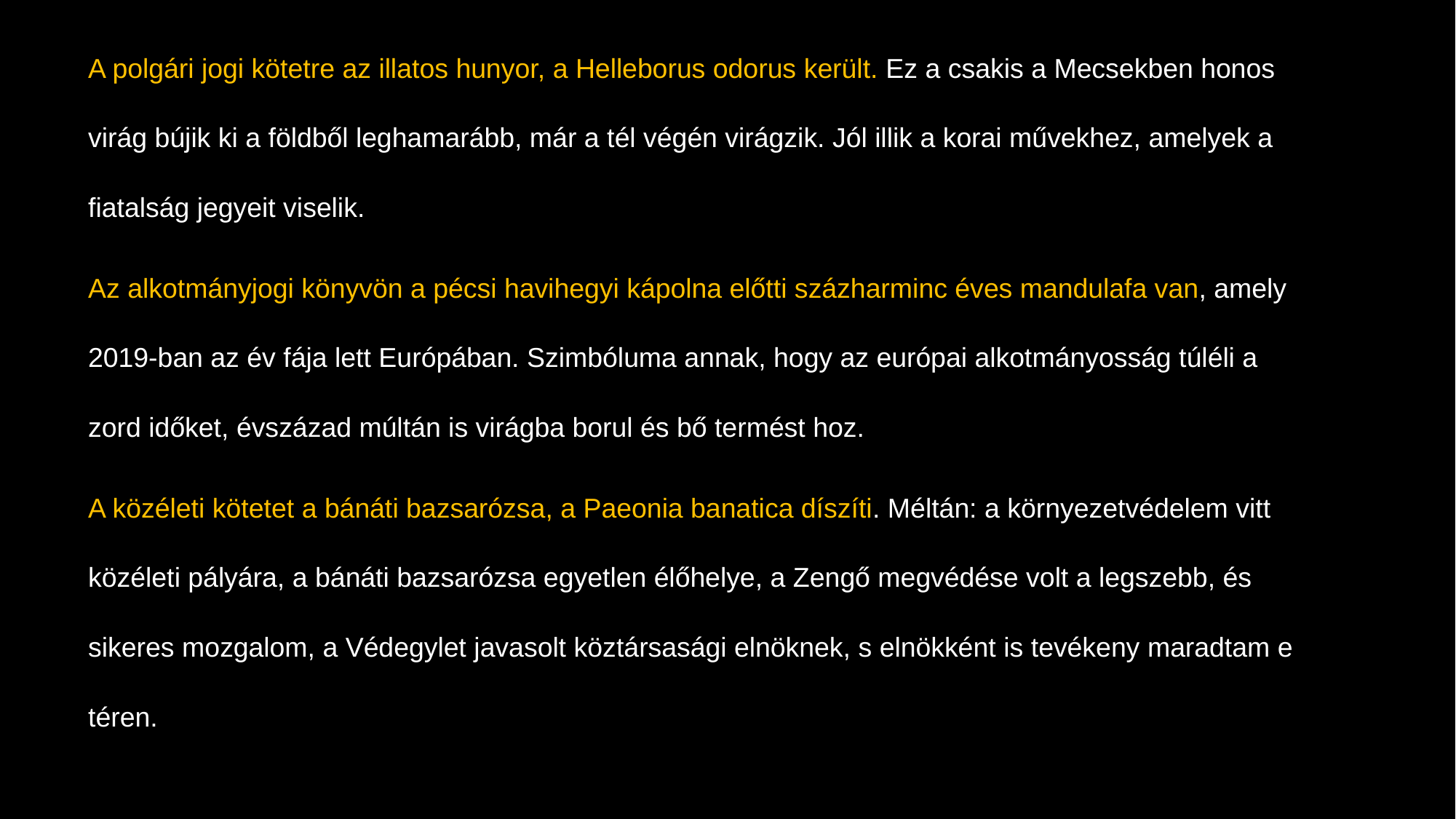

A polgári jogi kötetre az illatos hunyor, a Helleborus odorus került. Ez a csakis a Mecsekben honos

virág bújik ki a földből leghamarább, már a tél végén virágzik. Jól illik a korai művekhez, amelyek a

fiatalság jegyeit viselik.
Az alkotmányjogi könyvön a pécsi havihegyi kápolna előtti százharminc éves mandulafa van, amely

2019-ban az év fája lett Európában. Szimbóluma annak, hogy az európai alkotmányosság túléli a

zord időket, évszázad múltán is virágba borul és bő termést hoz.
A közéleti kötetet a bánáti bazsarózsa, a Paeonia banatica díszíti. Méltán: a környezetvédelem vitt

közéleti pályára, a bánáti bazsarózsa egyetlen élőhelye, a Zengő megvédése volt a legszebb, és

sikeres mozgalom, a Védegylet javasolt köztársasági elnöknek, s elnökként is tevékeny maradtam e

téren.